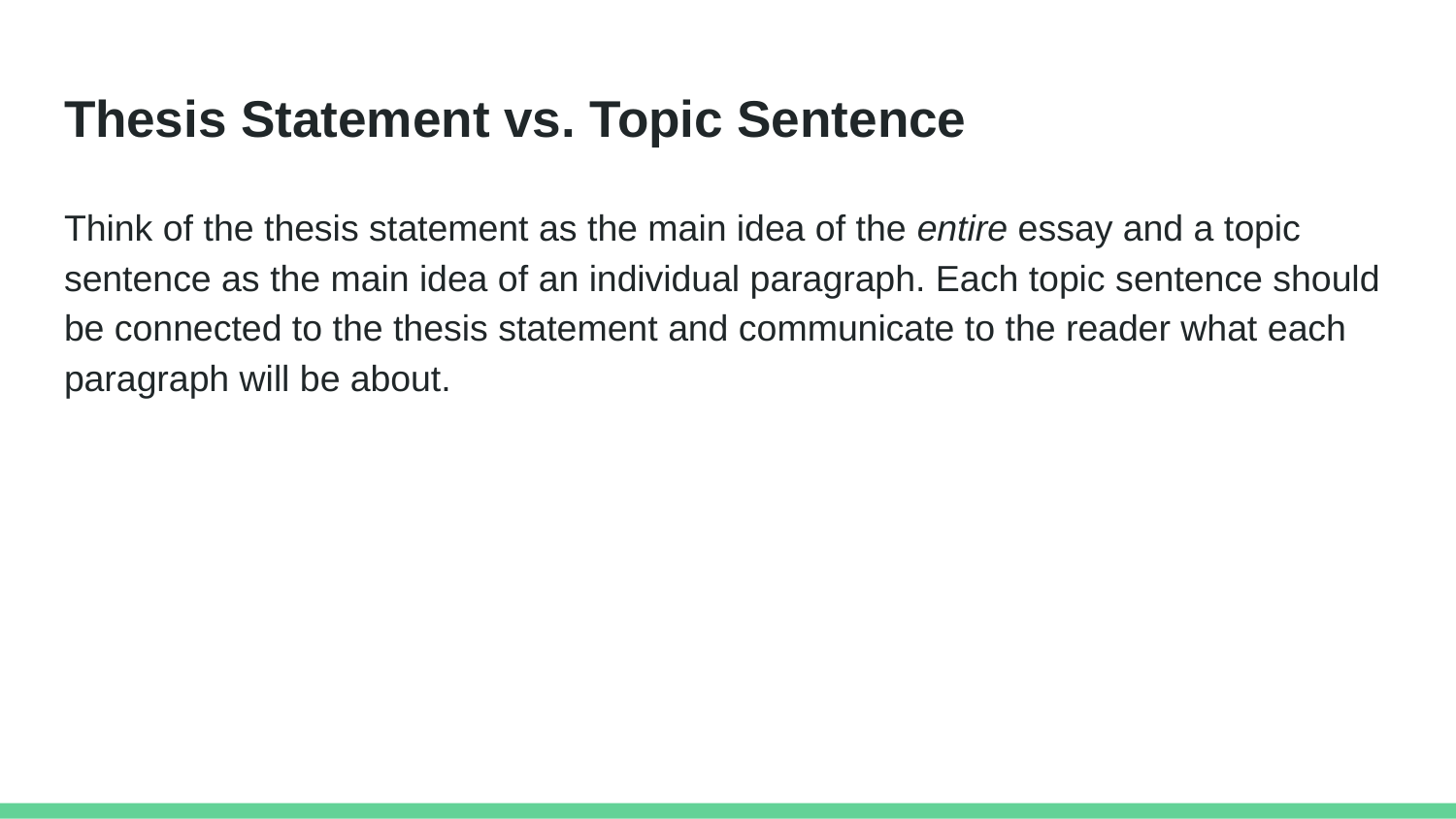

# Thesis Statement vs. Topic Sentence
Think of the thesis statement as the main idea of the entire essay and a topic sentence as the main idea of an individual paragraph. Each topic sentence should be connected to the thesis statement and communicate to the reader what each paragraph will be about.